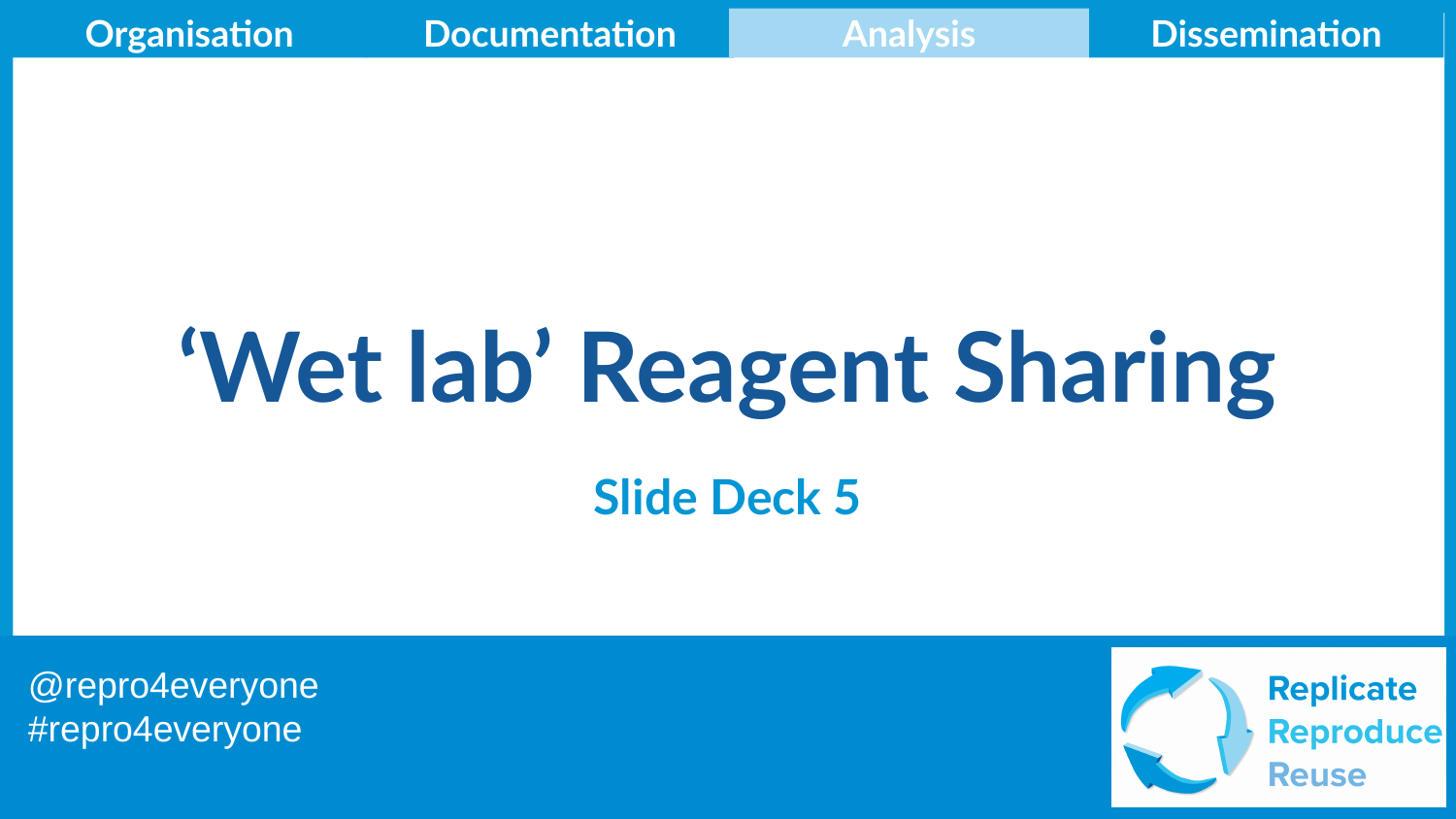

Organisation
Documentation
Analysis
Dissemination
# ‘Wet lab’ Reagent Sharing
Slide Deck 5